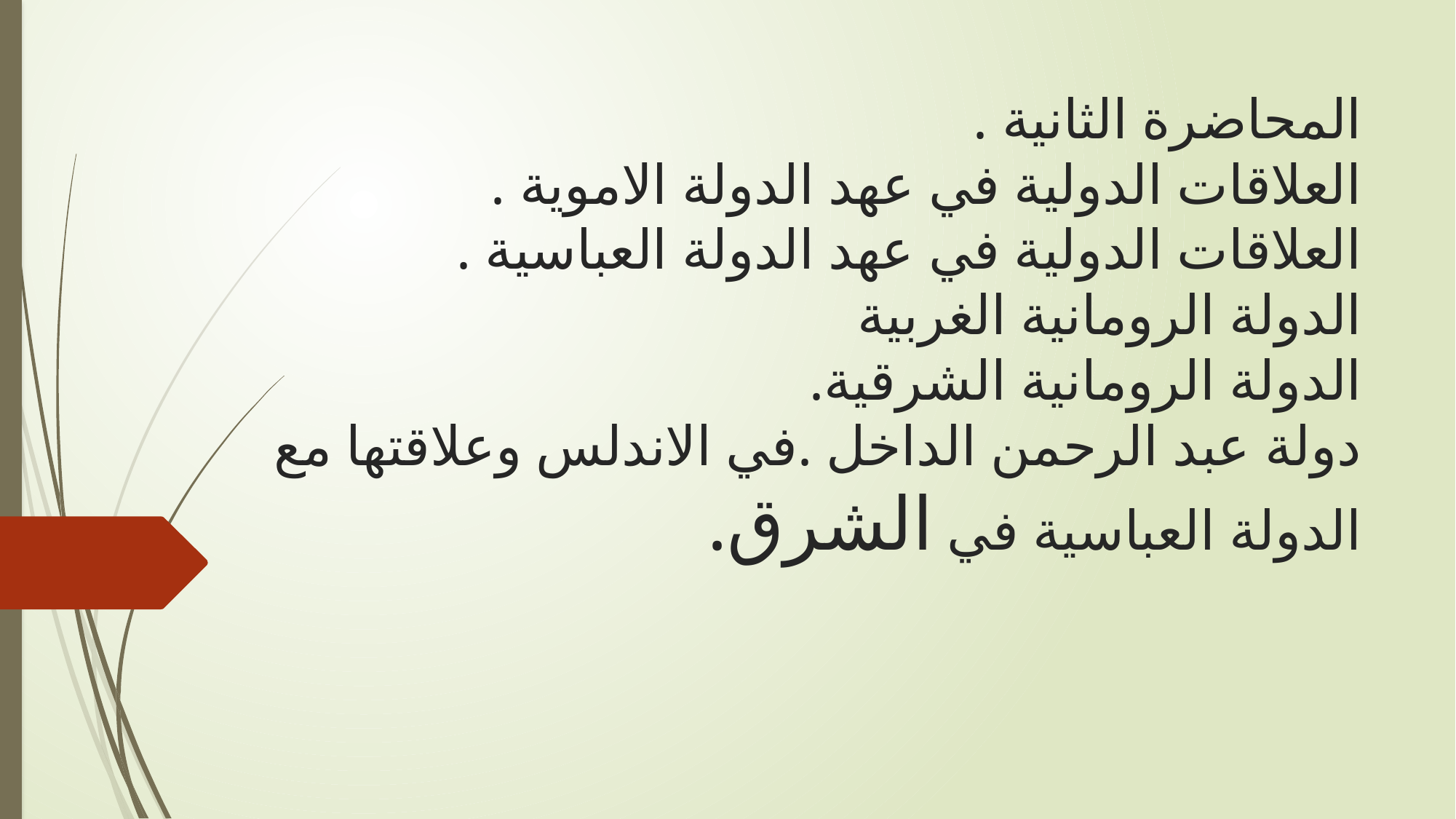

# المحاضرة الثانية . العلاقات الدولية في عهد الدولة الاموية . العلاقات الدولية في عهد الدولة العباسية . الدولة الرومانية الغربية الدولة الرومانية الشرقية. دولة عبد الرحمن الداخل .في الاندلس وعلاقتها مع الدولة العباسية في الشرق.